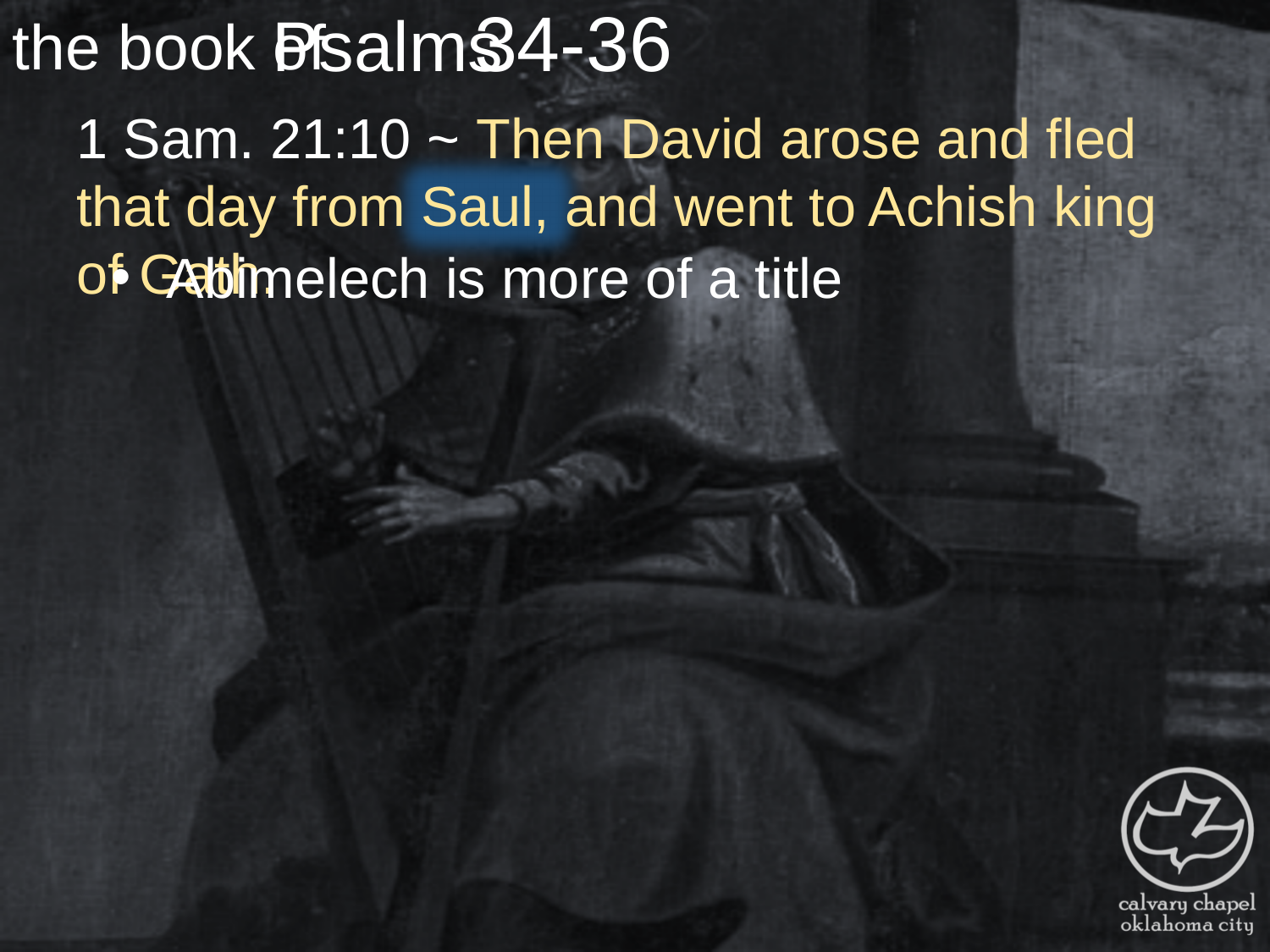

the book of
34-36
Psalms
1 Sam. 21:10 ~ Then David arose and fled that day from Saul, and went to Achish king of Gath.

 Abimelech is more of a title